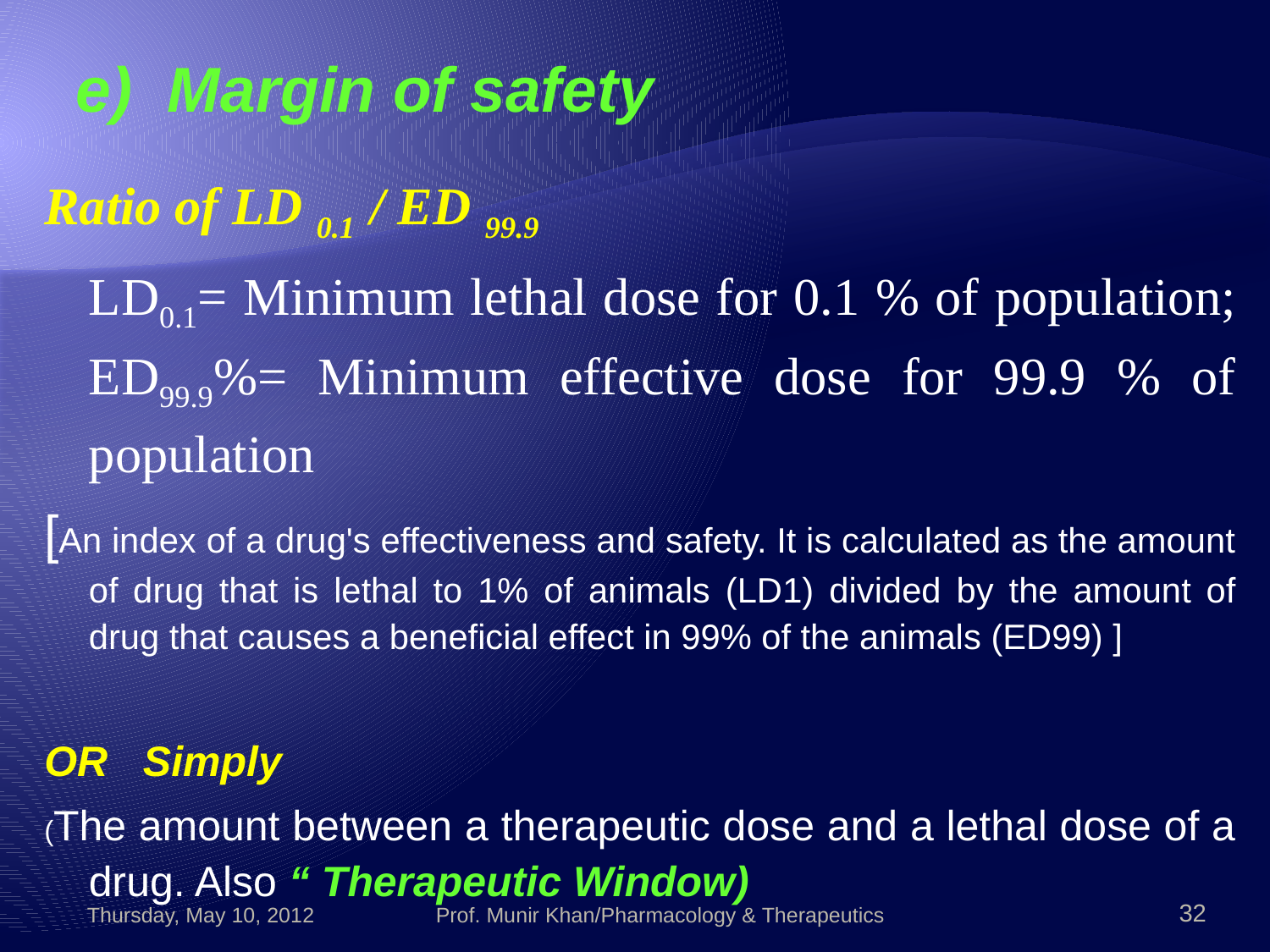

e)  Margin of safety
Ratio of LD 0.1  / ED 99.9
	LD0.1= Minimum lethal dose for 0.1 % of population; ED99.9%= Minimum effective dose for 99.9 % of population
[An index of a drug's effectiveness and safety. It is calculated as the amount of drug that is lethal to 1% of animals (LD1) divided by the amount of drug that causes a beneficial effect in 99% of the animals (ED99) ]

OR   Simply
(The amount between a therapeutic dose and a lethal dose of a drug. Also “ Therapeutic Window)

Thursday, May 10, 2012
Prof. Munir Khan/Pharmacology & Therapeutics
32